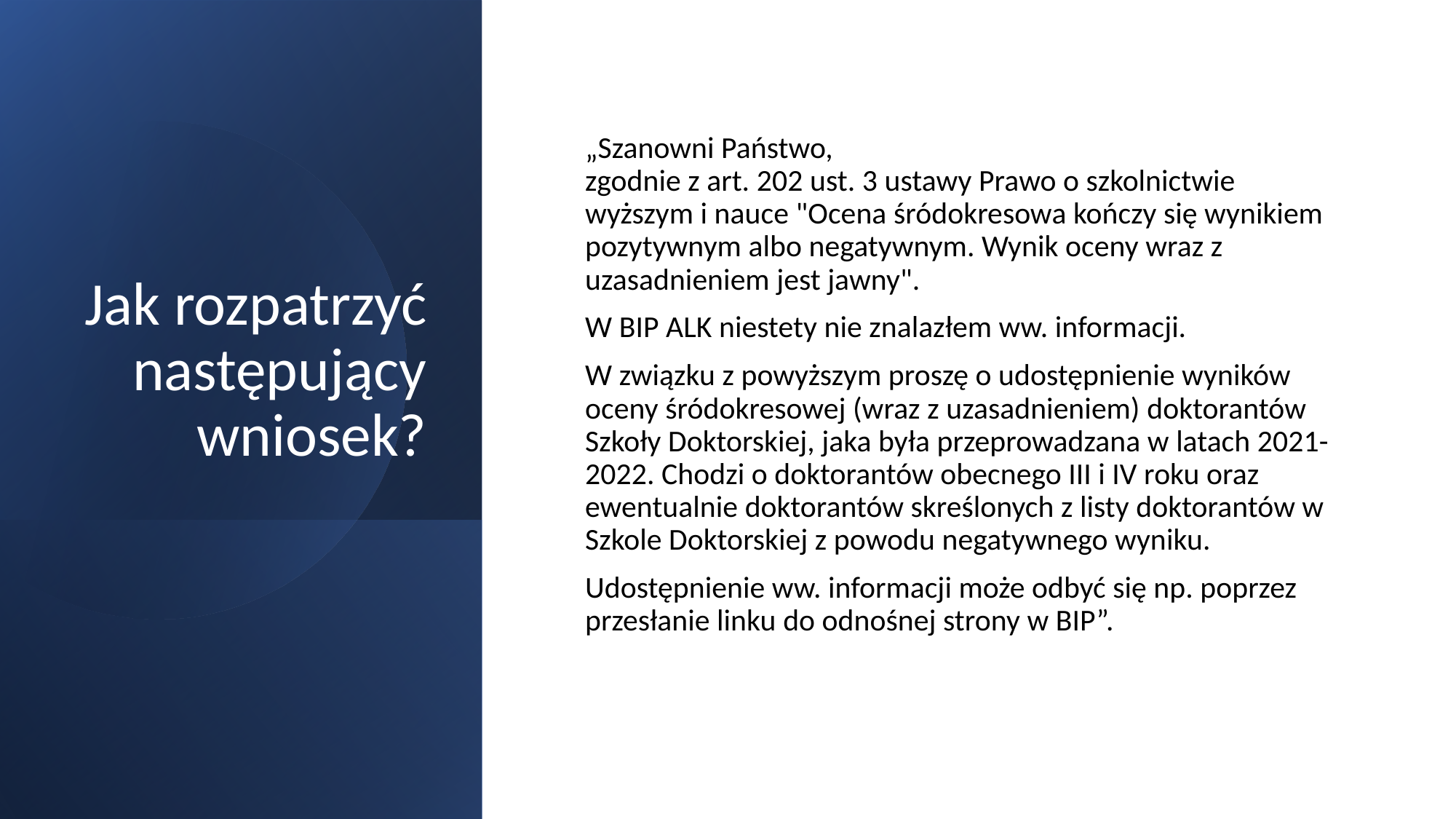

# Jak rozpatrzyć następujący wniosek?
„Szanowni Państwo,
zgodnie z art. 202 ust. 3 ustawy Prawo o szkolnictwie wyższym i nauce "Ocena śródokresowa kończy się wynikiem pozytywnym albo negatywnym. Wynik oceny wraz z uzasadnieniem jest jawny".
W BIP ALK niestety nie znalazłem ww. informacji.
W związku z powyższym proszę o udostępnienie wyników oceny śródokresowej (wraz z uzasadnieniem) doktorantów Szkoły Doktorskiej, jaka była przeprowadzana w latach 2021-2022. Chodzi o doktorantów obecnego III i IV roku oraz ewentualnie doktorantów skreślonych z listy doktorantów w Szkole Doktorskiej z powodu negatywnego wyniku.
Udostępnienie ww. informacji może odbyć się np. poprzez przesłanie linku do odnośnej strony w BIP”.